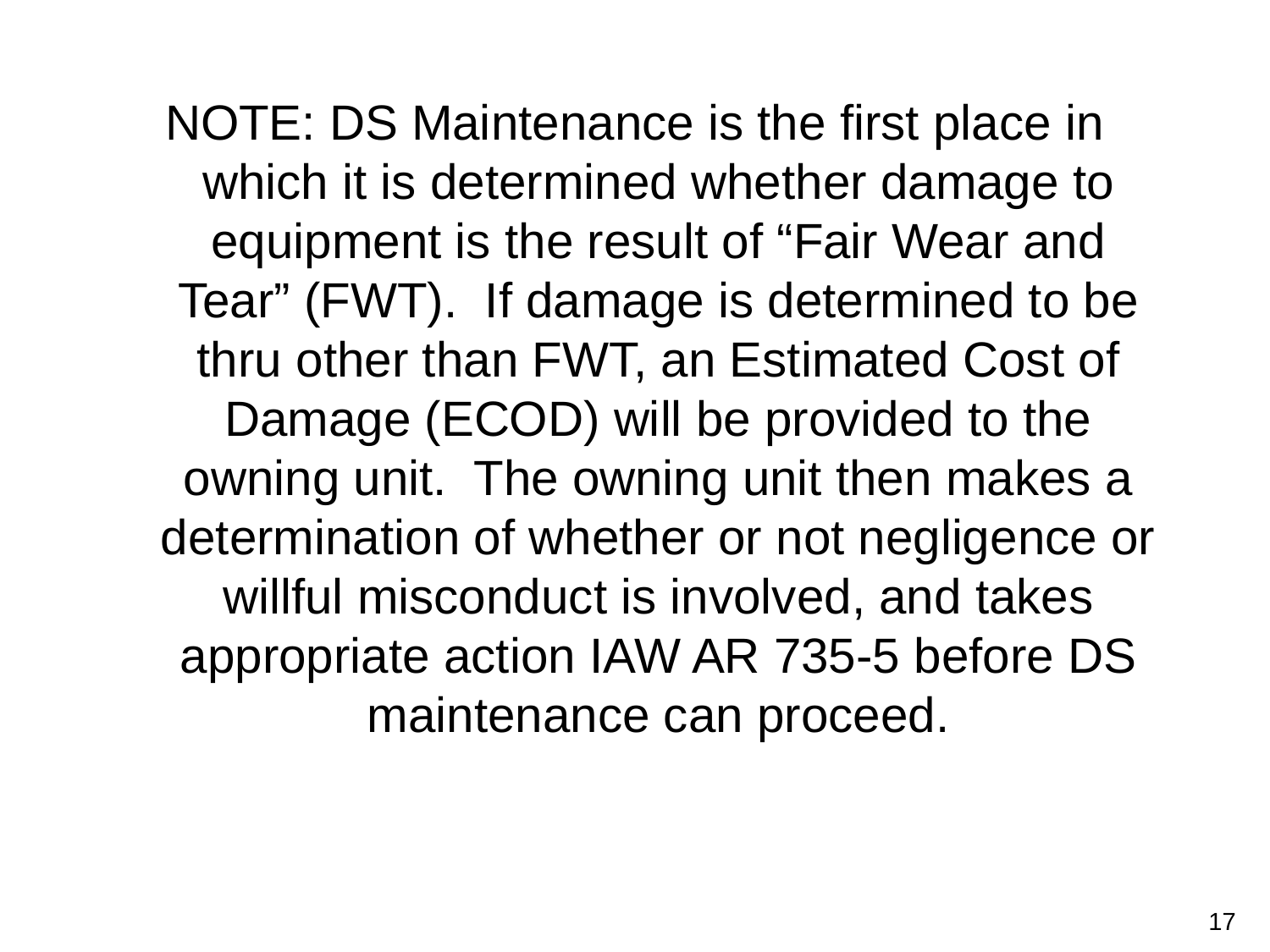

NOTE: DS Maintenance is the first place in which it is determined whether damage to equipment is the result of “Fair Wear and Tear” (FWT).  If damage is determined to be thru other than FWT, an Estimated Cost of Damage (ECOD) will be provided to the owning unit.  The owning unit then makes a determination of whether or not negligence or willful misconduct is involved, and takes appropriate action IAW AR 735-5 before DS maintenance can proceed.

17